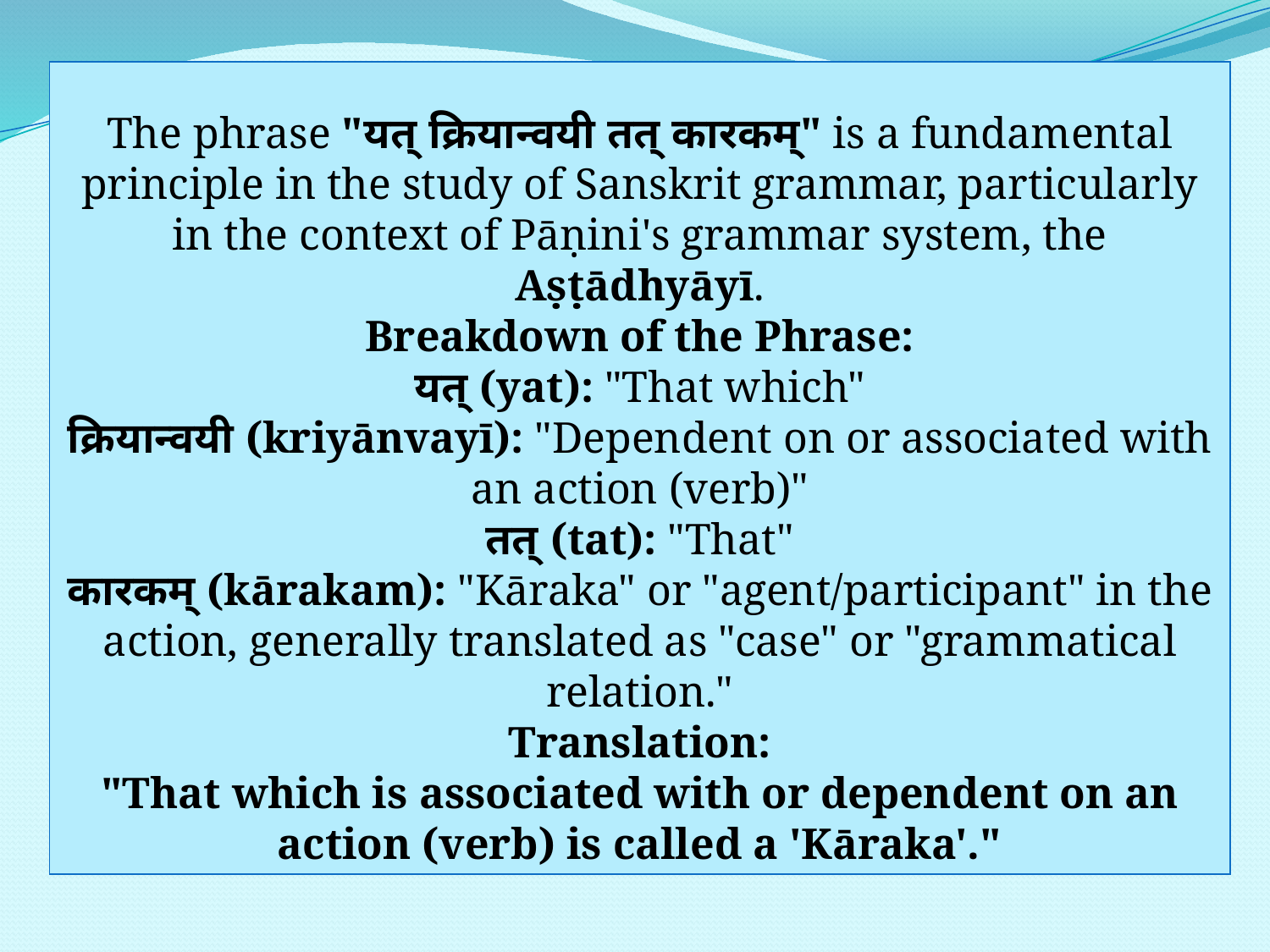

The phrase "यत् क्रियान्वयी तत् कारकम्" is a fundamental principle in the study of Sanskrit grammar, particularly in the context of Pāṇini's grammar system, the Aṣṭādhyāyī.
Breakdown of the Phrase:
यत् (yat): "That which"
क्रियान्वयी (kriyānvayī): "Dependent on or associated with an action (verb)"
तत् (tat): "That"
कारकम् (kārakam): "Kāraka" or "agent/participant" in the action, generally translated as "case" or "grammatical relation."
Translation:
"That which is associated with or dependent on an action (verb) is called a 'Kāraka'."